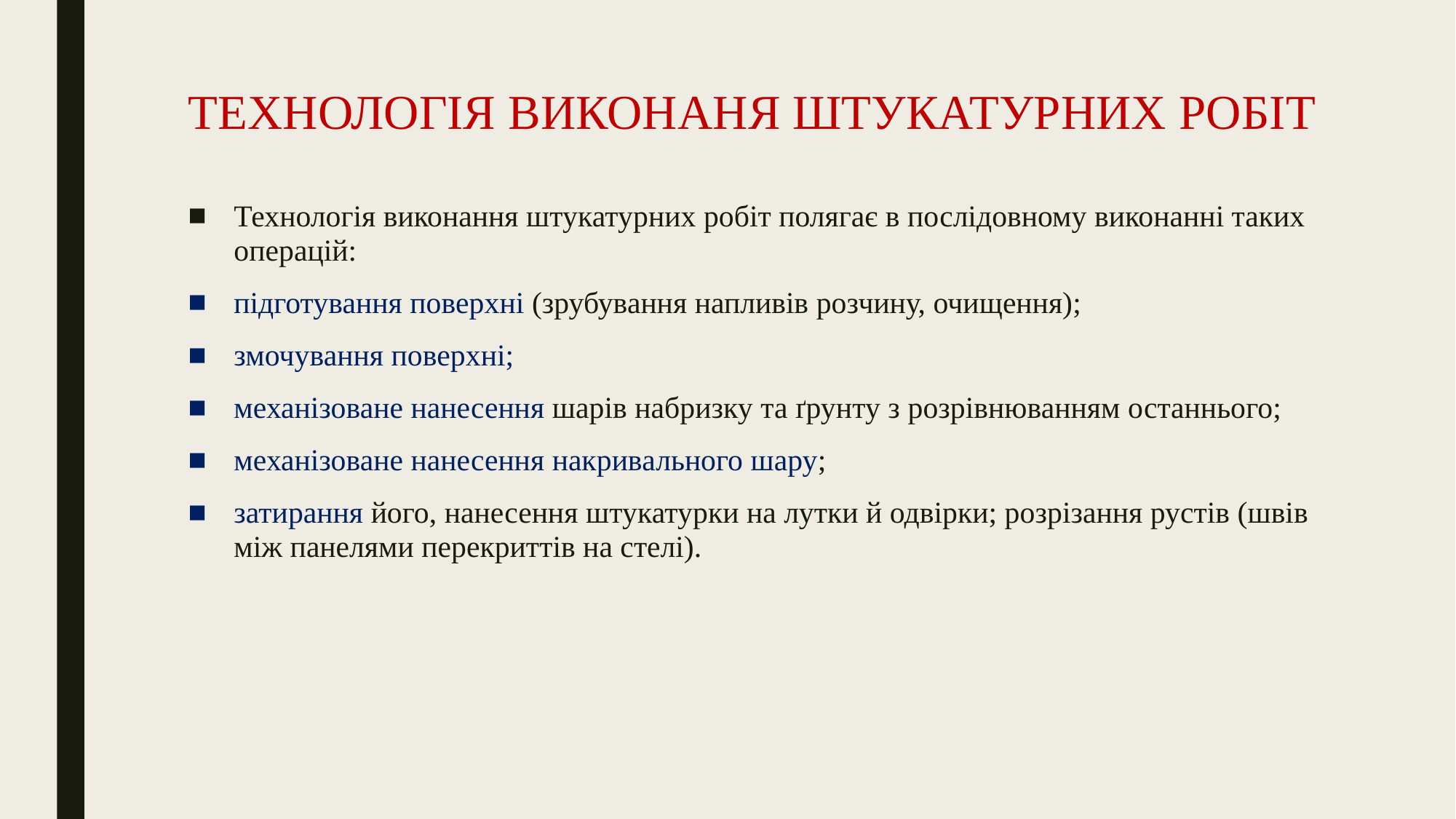

# ТЕХНОЛОГІЯ ВИКОНАНЯ ШТУКАТУРНИХ РОБІТ
Технологія виконання штукатурних робіт полягає в послідовному виконанні таких операцій:
підготування поверхні (зрубування напливів розчину, очищення);
змочування поверхні;
механізоване нанесення шарів набризку та ґрунту з розрівнюванням останнього;
механізоване нанесення накривального шару;
затирання його, нанесення штукатурки на лутки й одвірки; розрізання рустів (швів між панелями перекриттів на стелі).